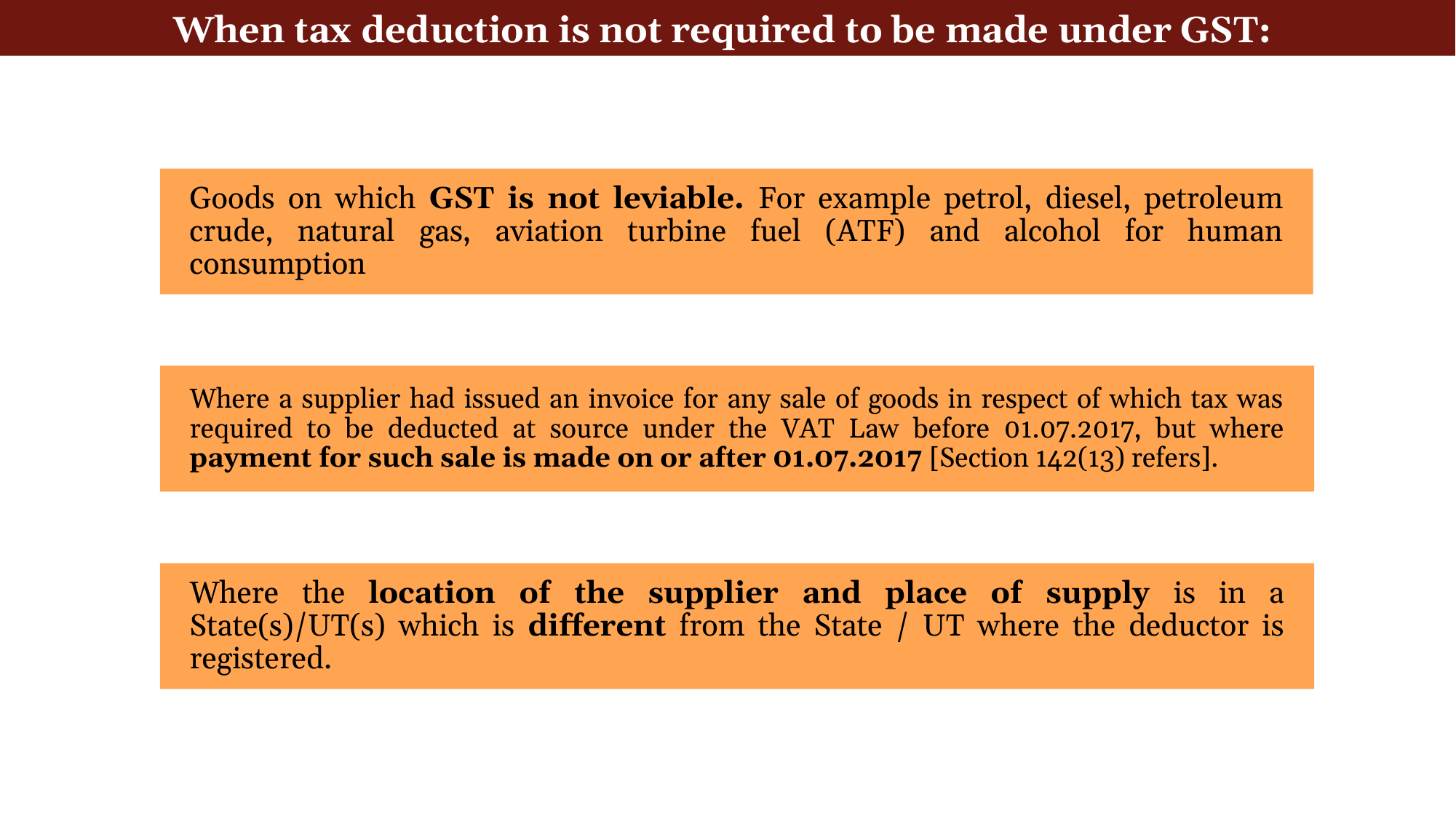

When tax deduction is not required to be made under GST:
Goods on which GST is not leviable. For example petrol, diesel, petroleum crude, natural gas, aviation turbine fuel (ATF) and alcohol for human consumption
Where a supplier had issued an invoice for any sale of goods in respect of which tax was required to be deducted at source under the VAT Law before 01.07.2017, but where payment for such sale is made on or after 01.07.2017 [Section 142(13) refers].
Where the location of the supplier and place of supply is in a State(s)/UT(s) which is different from the State / UT where the deductor is registered.